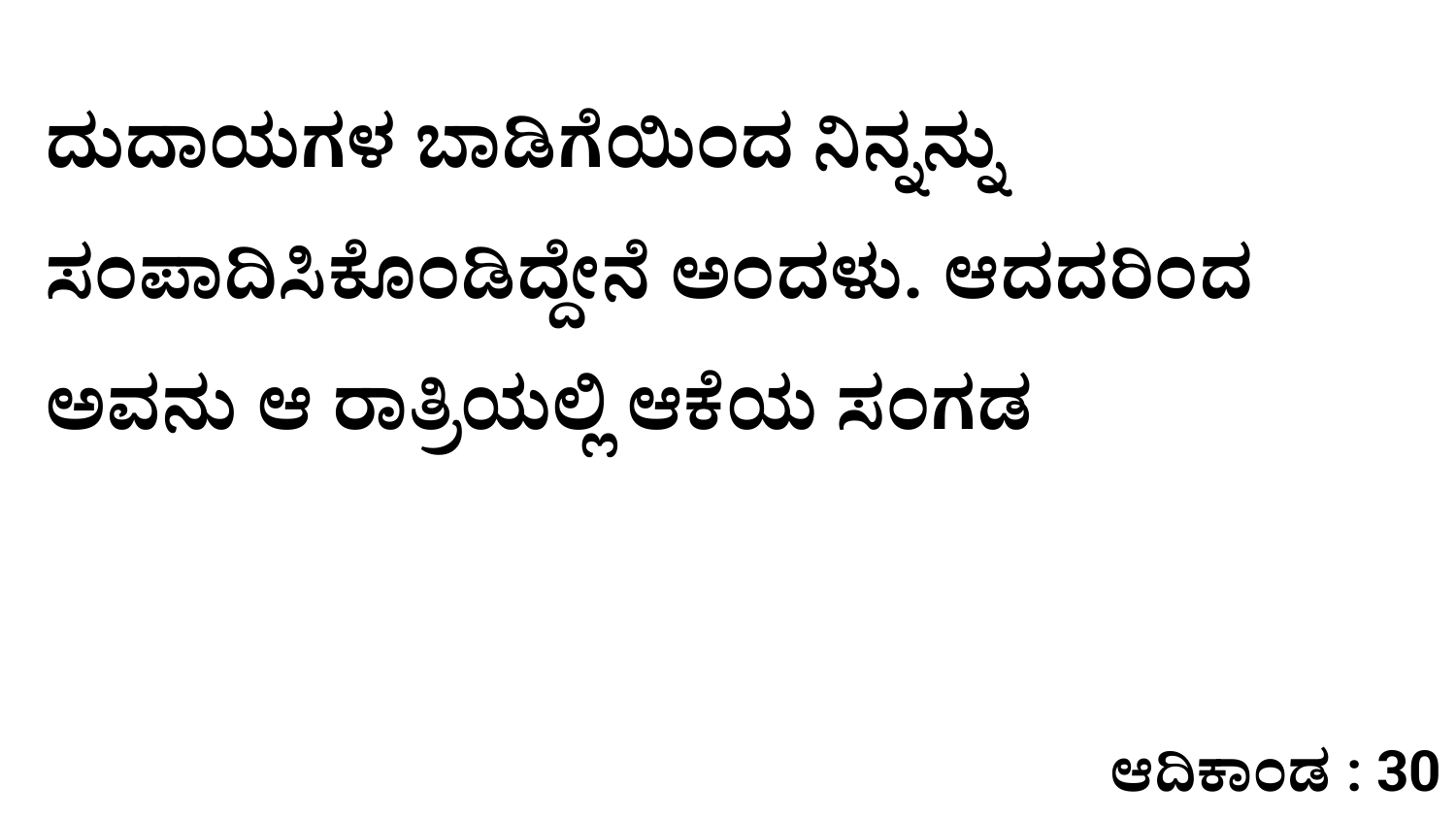

ದುದಾಯಗಳ ಬಾಡಿಗೆಯಿಂದ ನಿನ್ನನ್ನು ಸಂಪಾದಿಸಿಕೊಂಡಿದ್ದೇನೆ ಅಂದಳು. ಆದದರಿಂದ ಅವನು ಆ ರಾತ್ರಿಯಲ್ಲಿ ಆಕೆಯ ಸಂಗಡ
ಆದಿಕಾಂಡ : 30